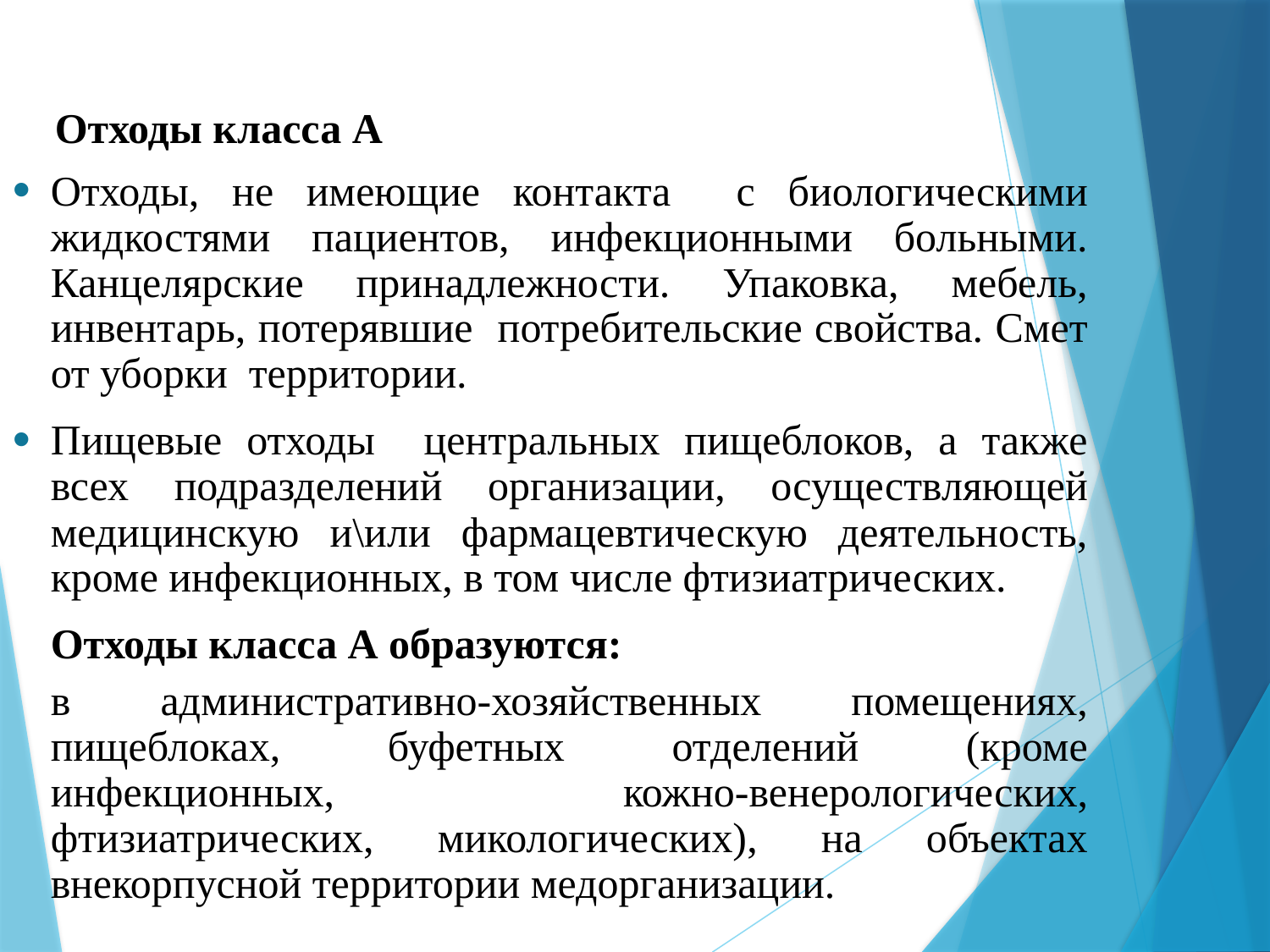

Отходы класса А
Отходы, не имеющие контакта  с биологическими жидкостями пациентов, инфекционными больными. Канцелярские принадлежности. Упаковка, мебель, инвентарь, потерявшие  потребительские свойства. Смет от уборки  территории.
Пищевые отходы  центральных пищеблоков, а также всех подразделений организации, осуществляющей медицинскую и\или фармацевтическую деятельность, кроме инфекционных, в том числе фтизиатрических.
	Отходы класса А образуются:
	в административно-хозяйственных помещениях, пищеблоках, буфетных отделений (кроме инфекционных, кожно-венерологических, фтизиатрических, микологических), на объектах внекорпусной территории медорганизации.